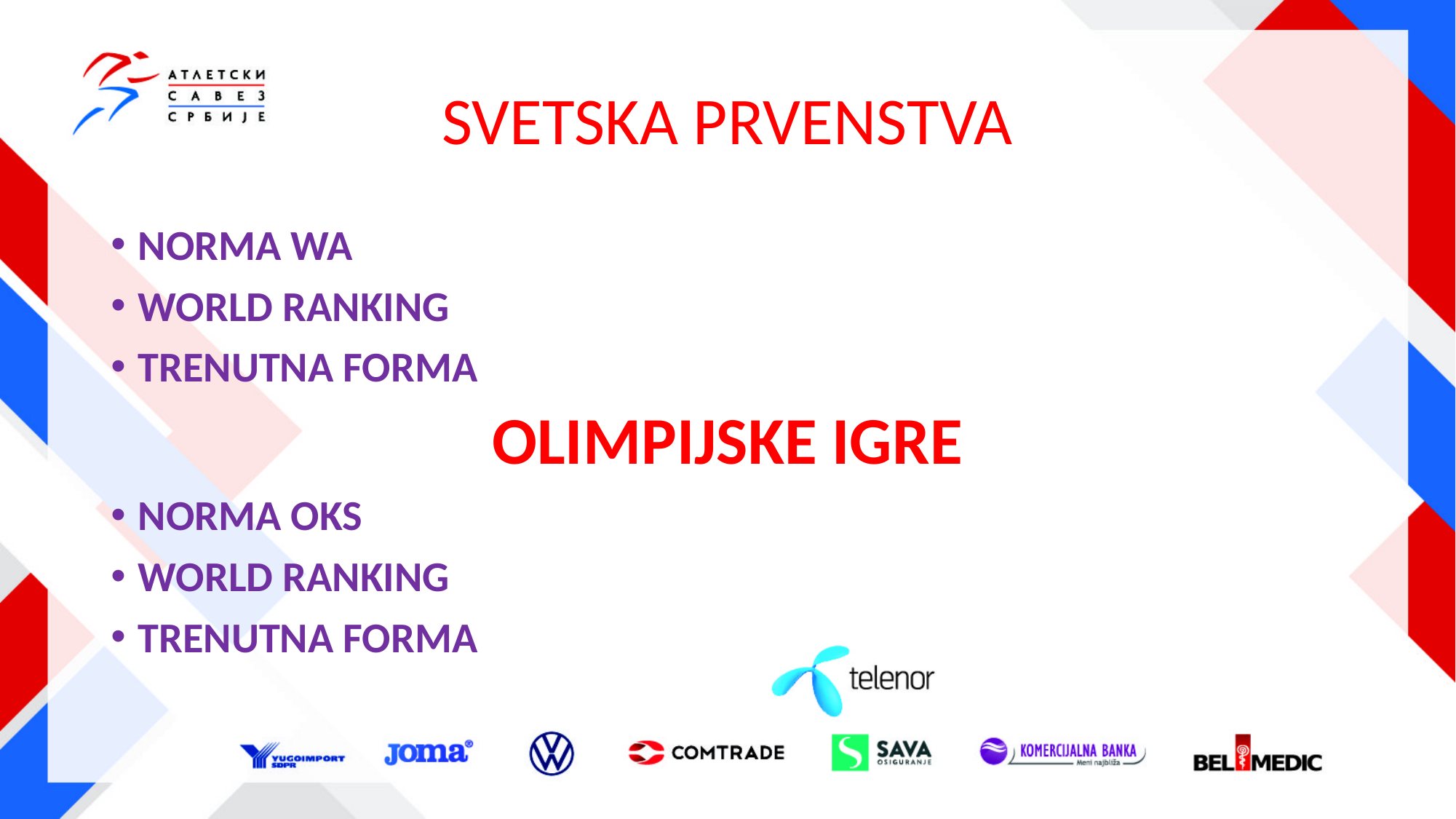

# SVETSKA PRVENSTVA
NORMA WA
WORLD RANKING
TRENUTNA FORMA
OLIMPIJSKE IGRE
NORMA OKS
WORLD RANKING
TRENUTNA FORMA